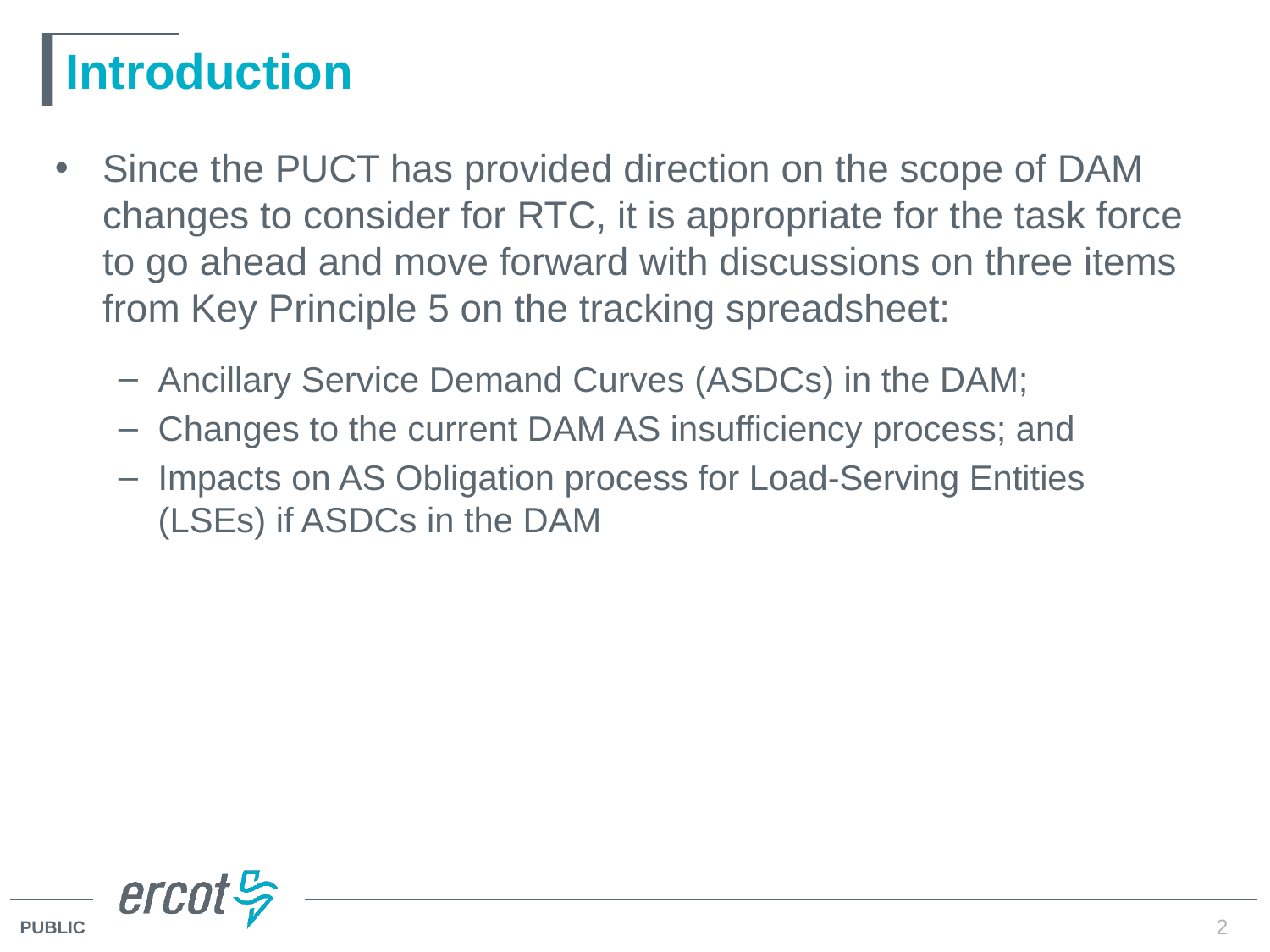

# Introduction
Since the PUCT has provided direction on the scope of DAM changes to consider for RTC, it is appropriate for the task force to go ahead and move forward with discussions on three items from Key Principle 5 on the tracking spreadsheet:

Ancillary Service Demand Curves (ASDCs) in the DAM;
Changes to the current DAM AS insufficiency process; and
Impacts on AS Obligation process for Load-Serving Entities (LSEs) if ASDCs in the DAM
2